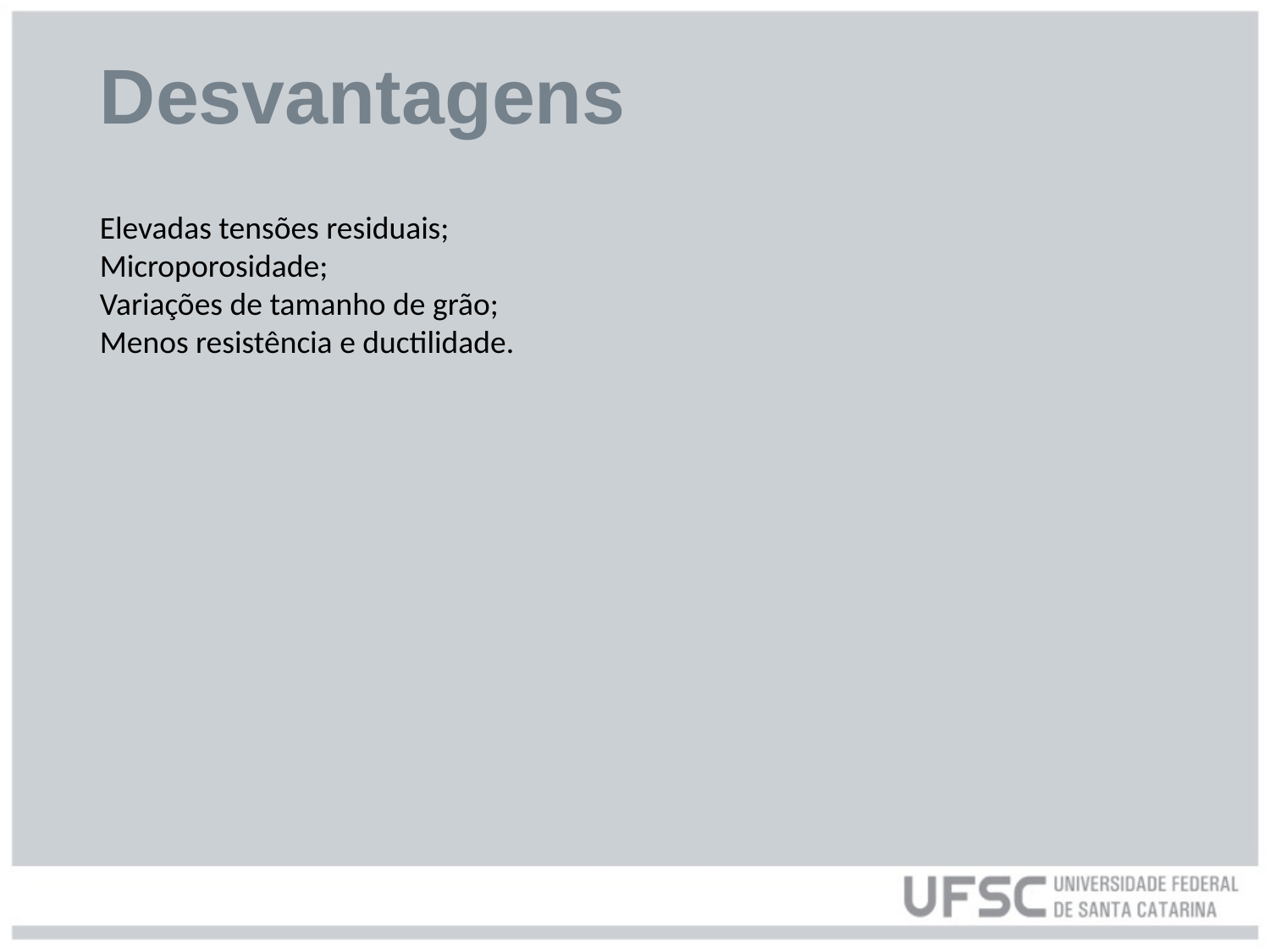

# Desvantagens
Elevadas tensões residuais;
Microporosidade;
Variações de tamanho de grão;
Menos resistência e ductilidade.